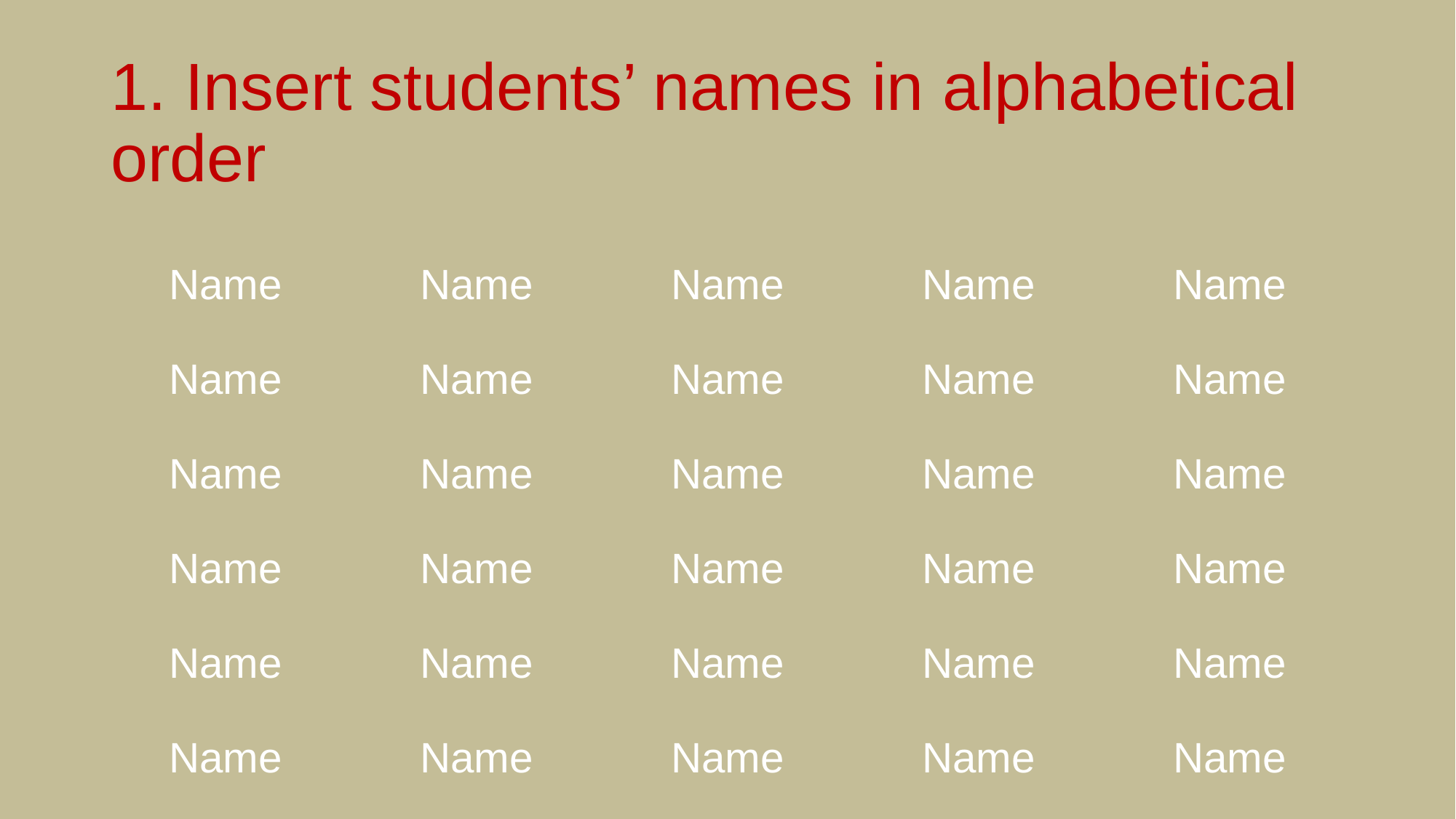

# 1. Insert students’ names in alphabetical order
| Name | Name | Name | Name | Name |
| --- | --- | --- | --- | --- |
| Name | Name | Name | Name | Name |
| Name | Name | Name | Name | Name |
| Name | Name | Name | Name | Name |
| Name | Name | Name | Name | Name |
| Name | Name | Name | Name | Name |